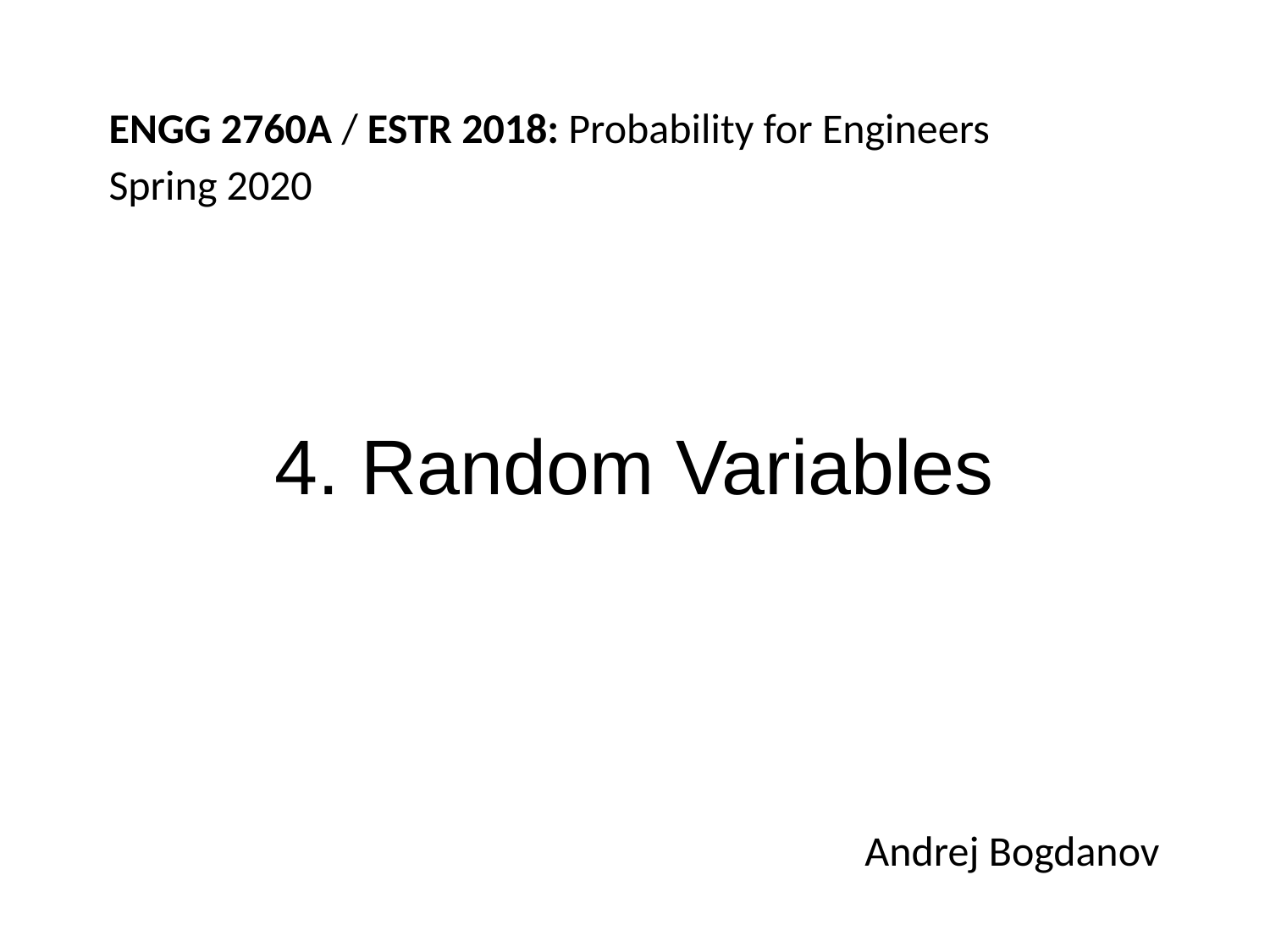

ENGG 2760A / ESTR 2018: Probability for Engineers

Spring 2020
# 4. Random Variables